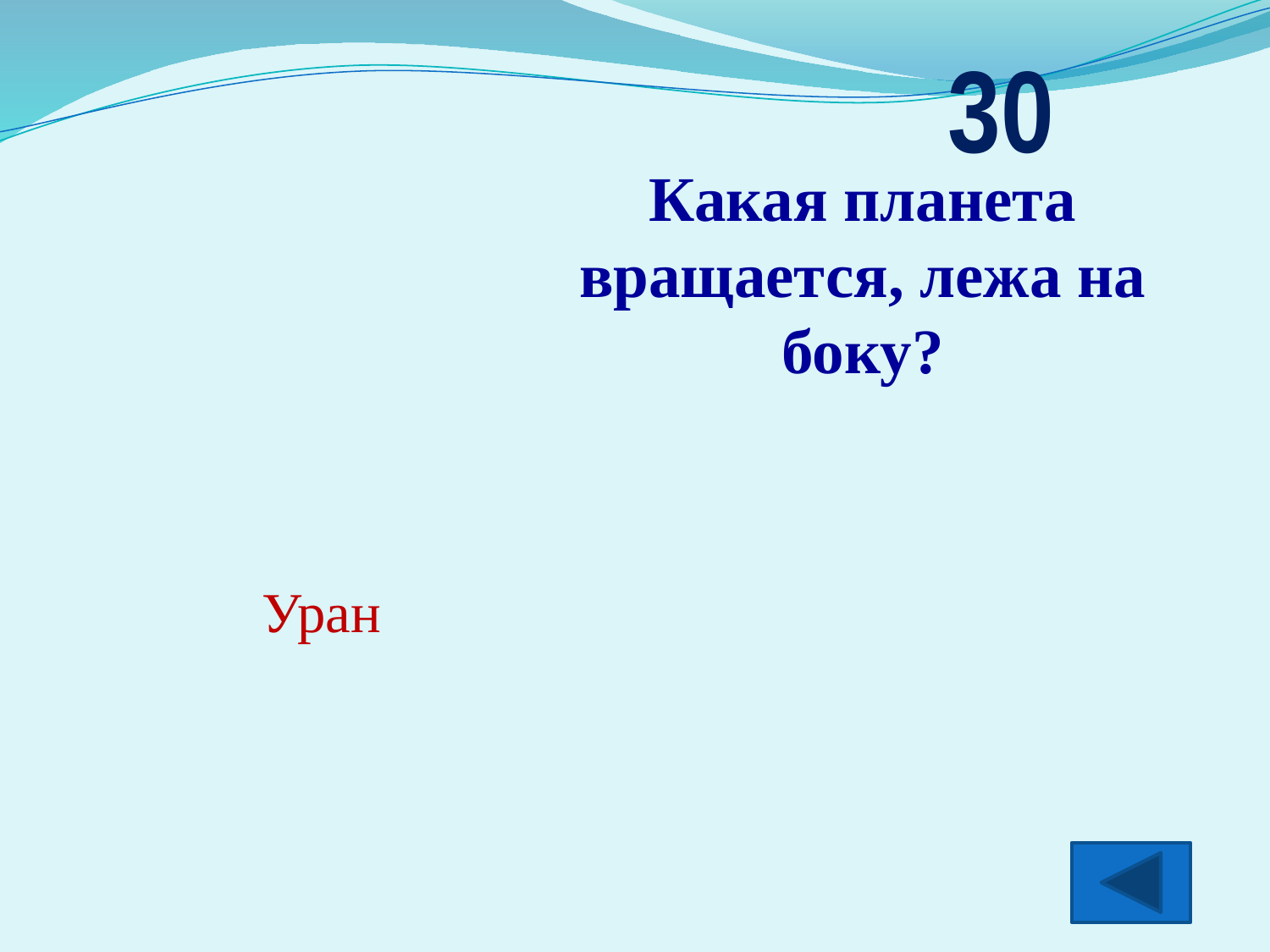

30
Какая планета вращается, лежа на боку?
Уран